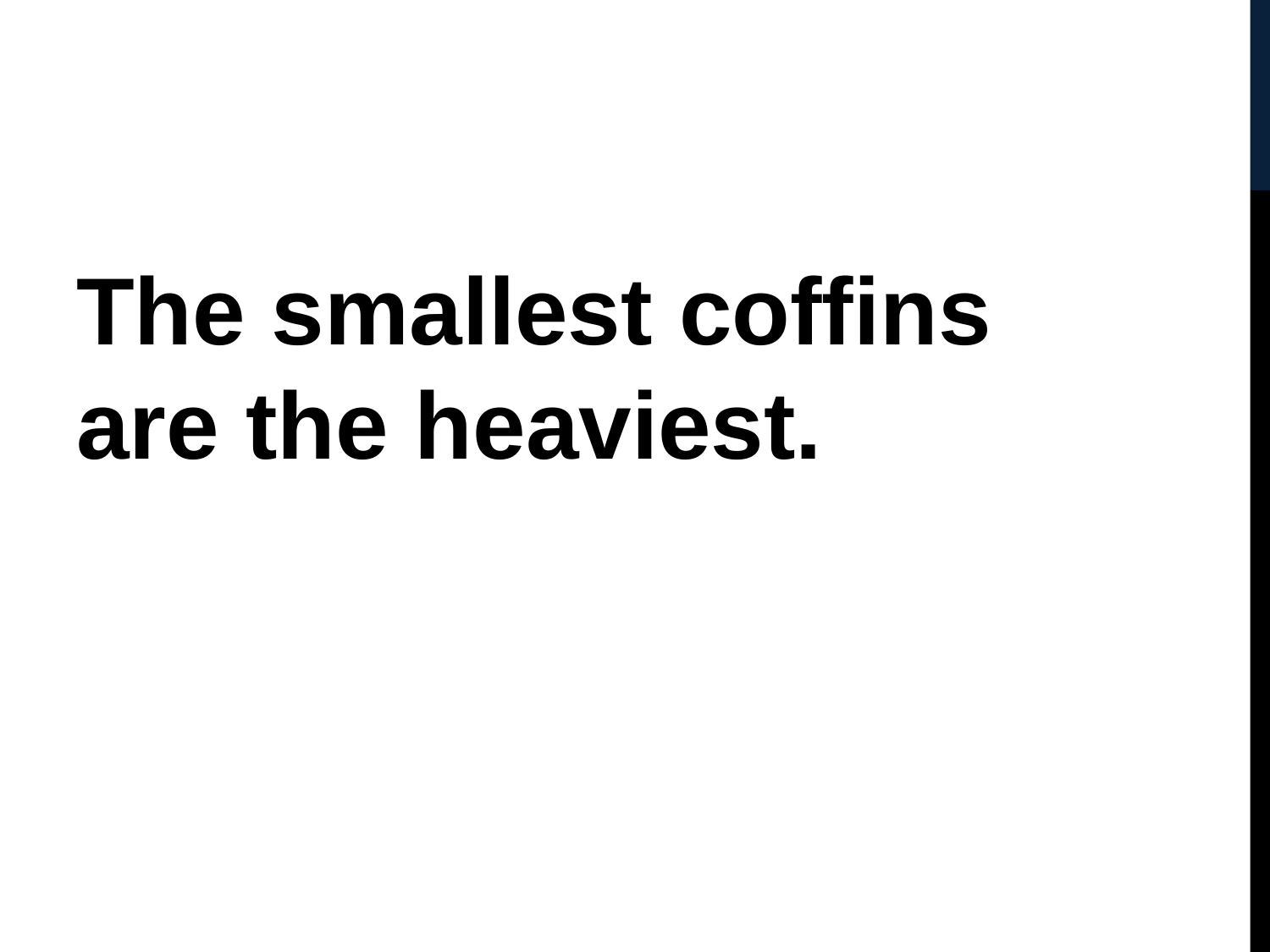

#
The smallest coffins are the heaviest.